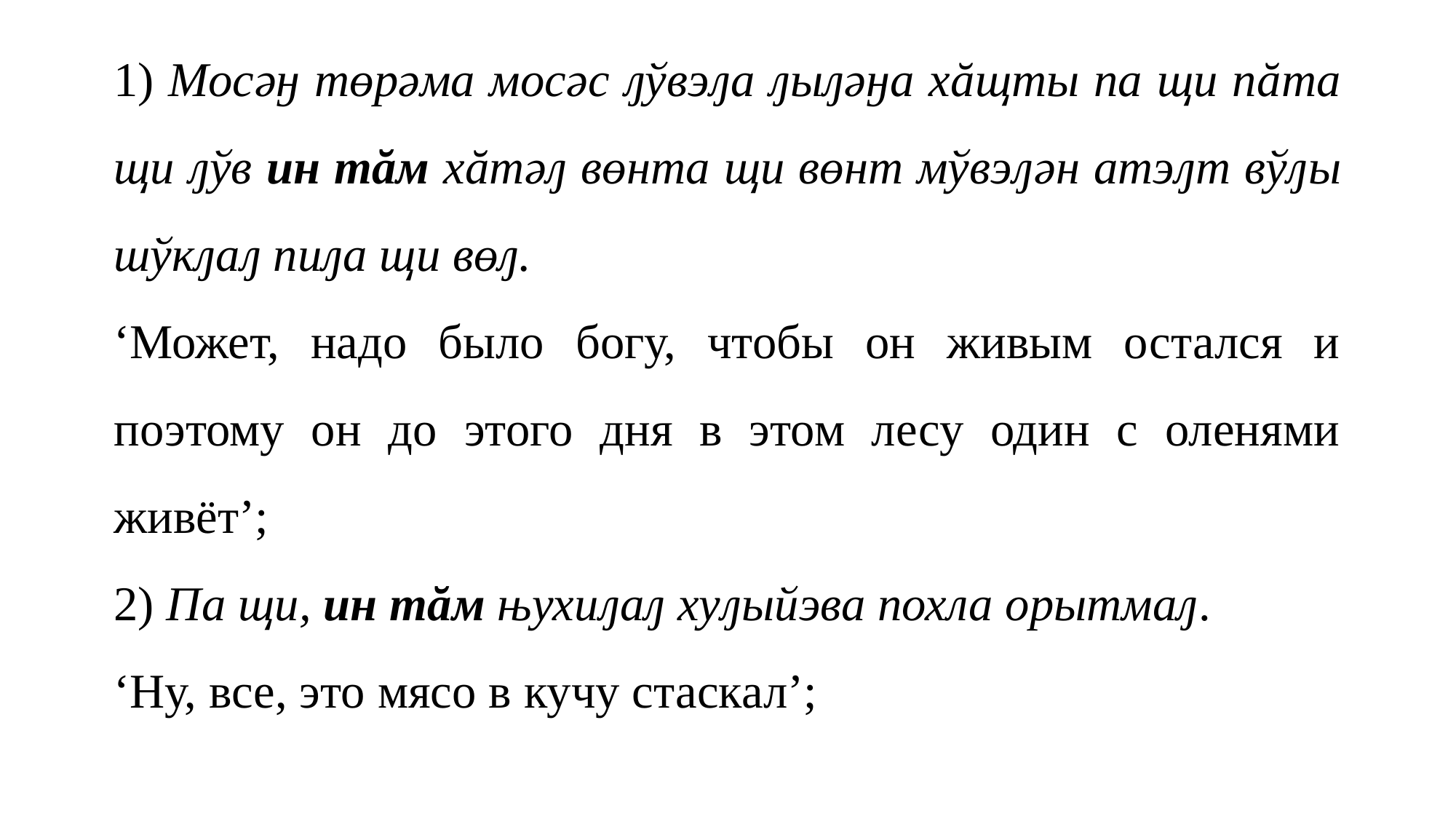

1) Мосǝӈ төрǝма мосǝс ԓўвэԓа ԓыԓǝӈа хăщты па щи пăта щи ԓўв ин тăм хăтǝԓ вөнта щи вөнт мўвэԓǝн атэԓт вўԓы шўкԓаԓ пиԓа щи вөԓ.
‘Может, надо было богу, чтобы он живым остался и поэтому он до этого дня в этом лесу один с оленями живёт’;
2) Па щи, ин тăм њухиԓаԓ хуԓыйэва похла орытмаԓ.
‘Ну, все, это мясо в кучу стаскал’;